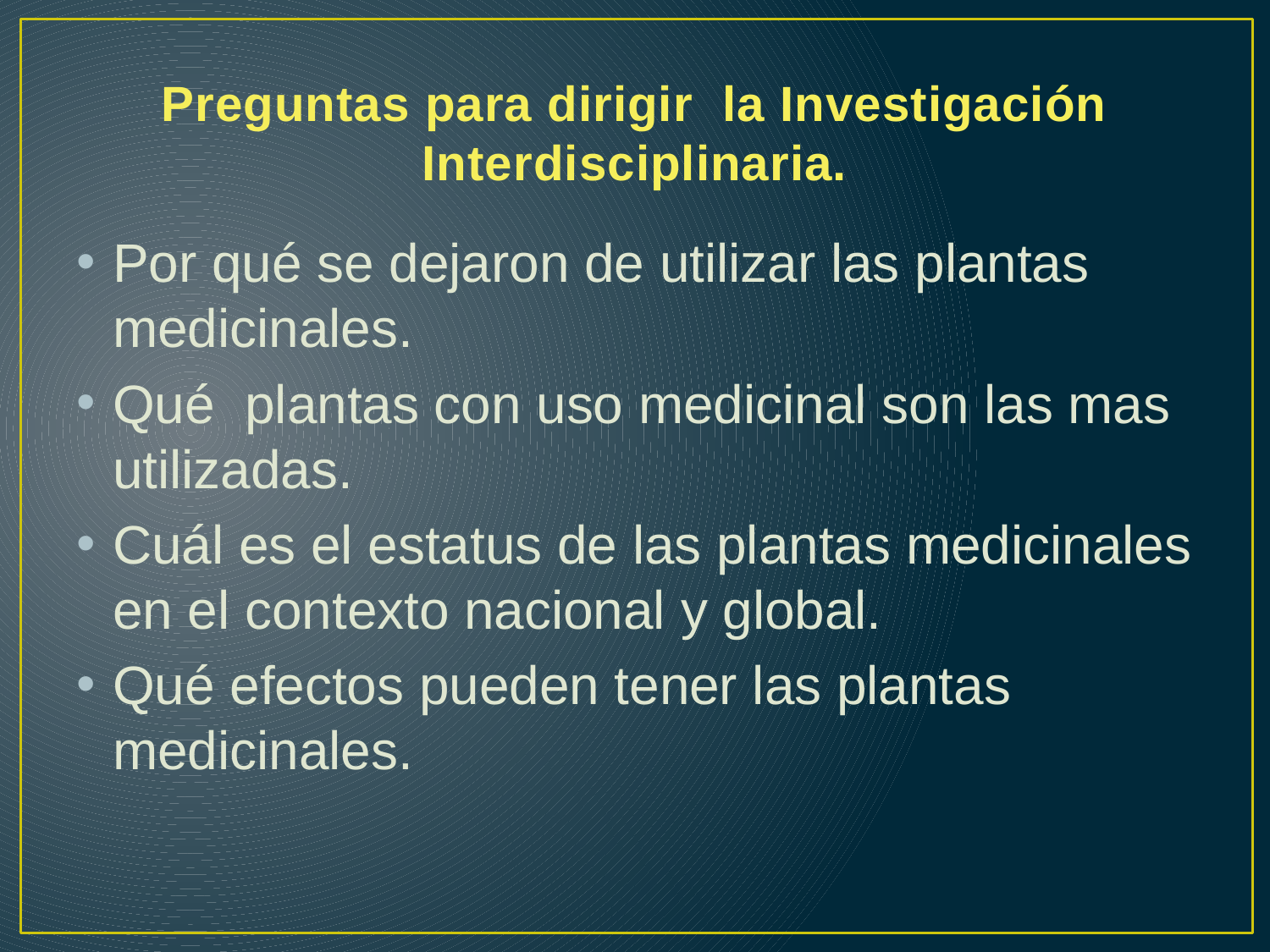

# Preguntas para dirigir  la Investigación Interdisciplinaria.
Por qué se dejaron de utilizar las plantas medicinales.
Qué  plantas con uso medicinal son las mas utilizadas.
Cuál es el estatus de las plantas medicinales en el contexto nacional y global.
Qué efectos pueden tener las plantas medicinales.